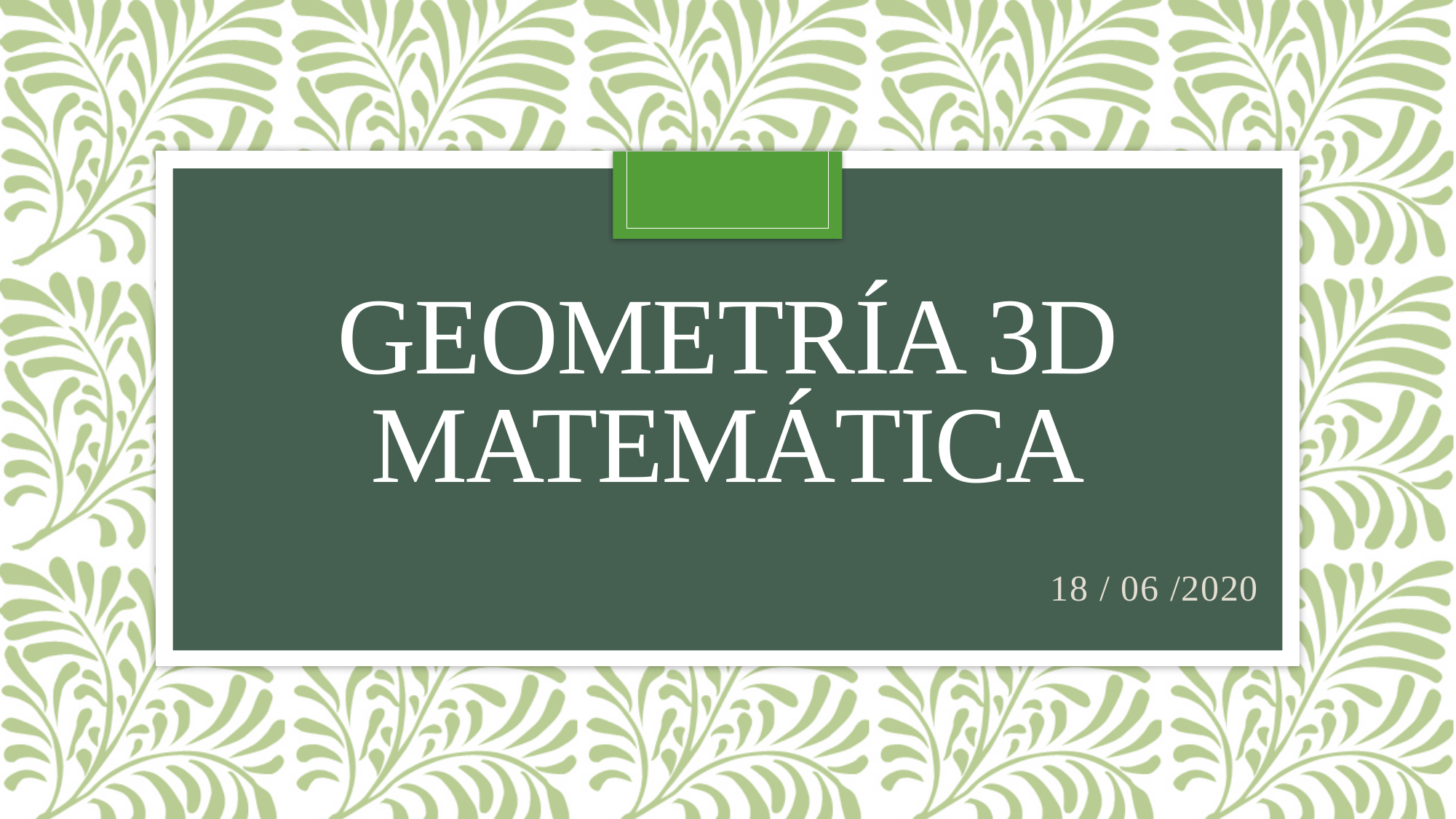

# Geometría 3d Matemática
18 / 06 /2020